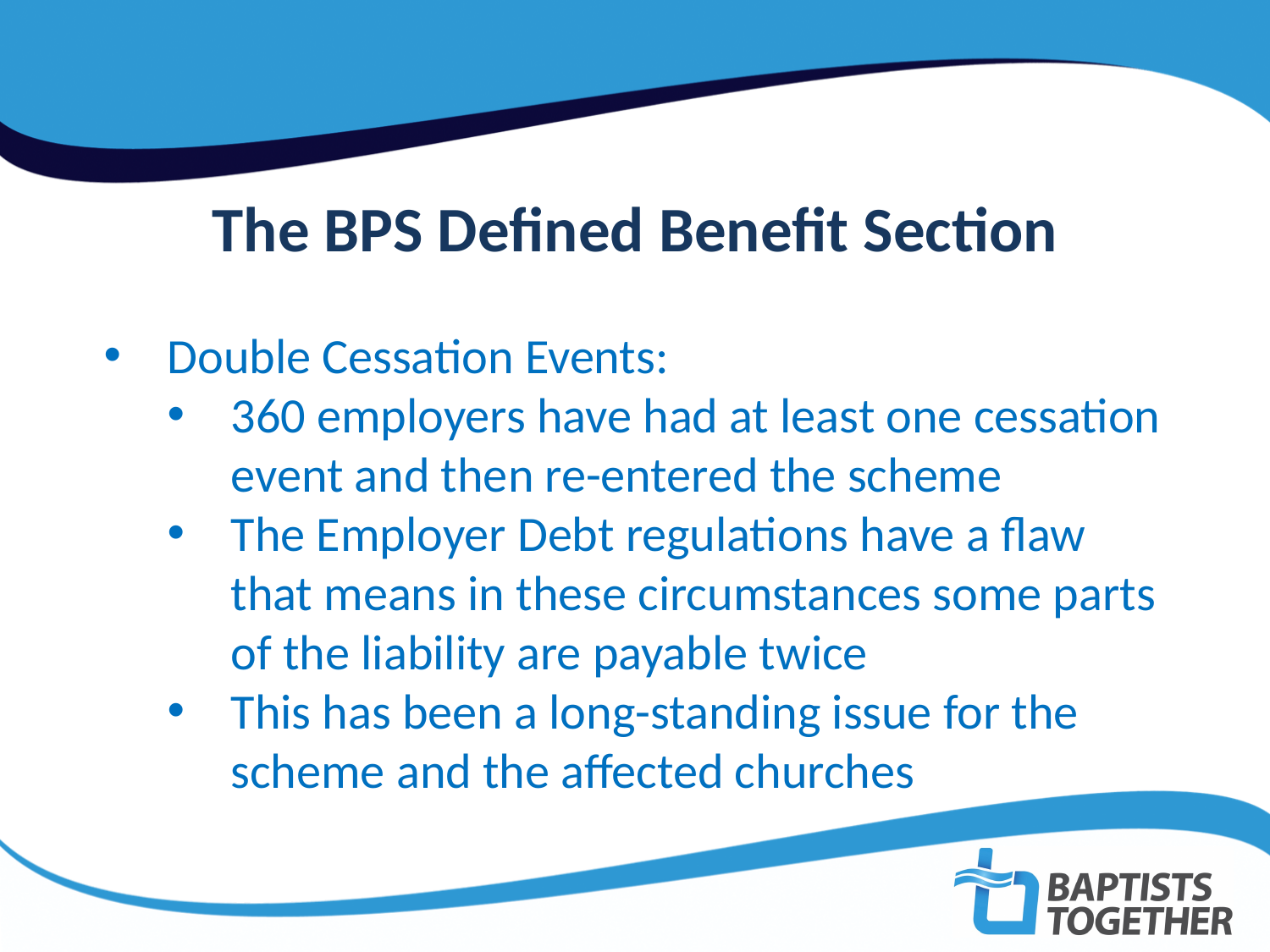

The BPS Defined Benefit Section
Double Cessation Events:
360 employers have had at least one cessation event and then re-entered the scheme
The Employer Debt regulations have a flaw that means in these circumstances some parts of the liability are payable twice
This has been a long-standing issue for the scheme and the affected churches